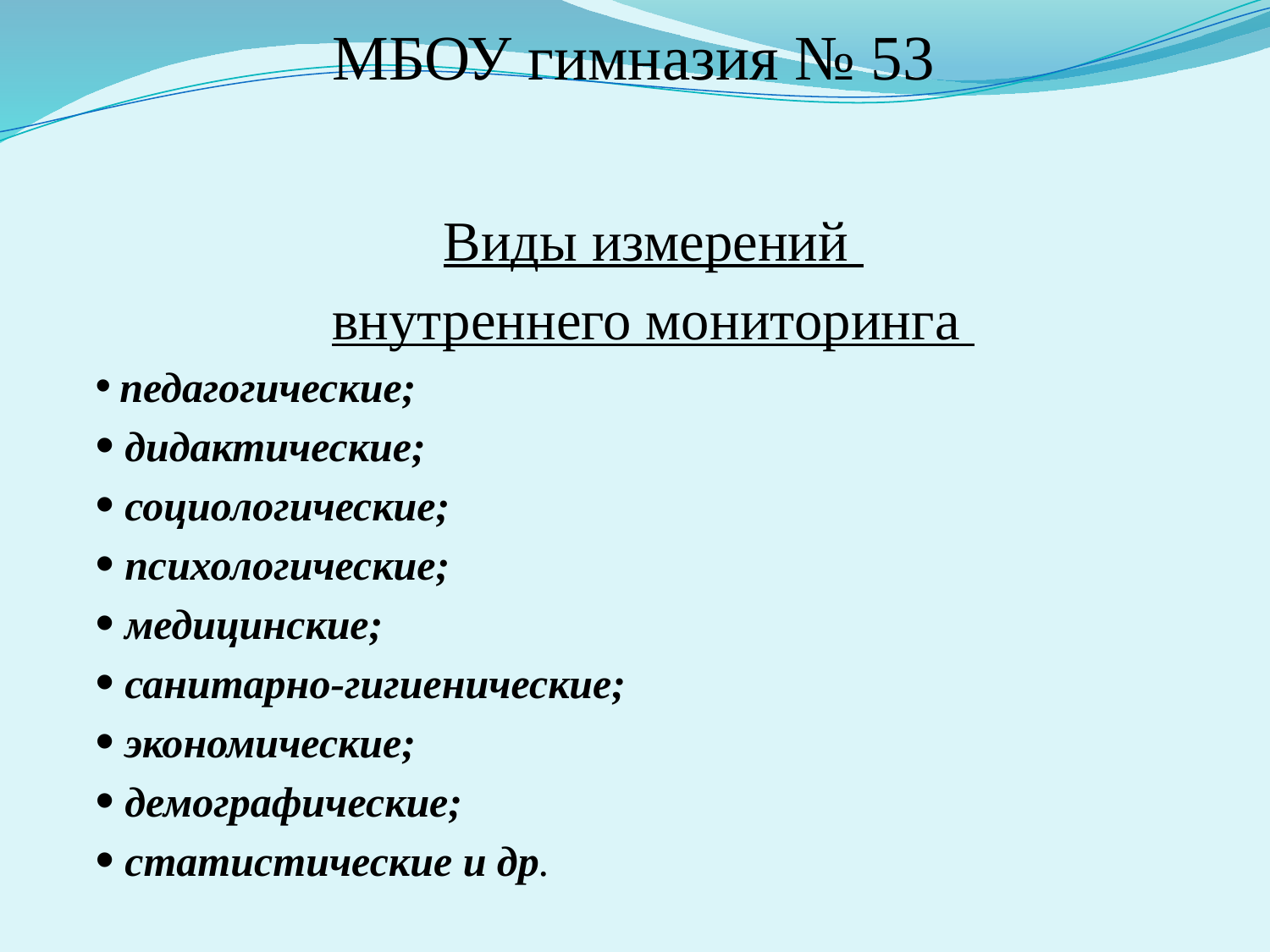

# МБОУ гимназия № 53
Виды измерений
внутреннего мониторинга
 педагогические;
 дидактические;
 социологические;
 психологические;
 медицинские;
 санитарно-гигиенические;
 экономические;
 демографические;
 статистические и др.